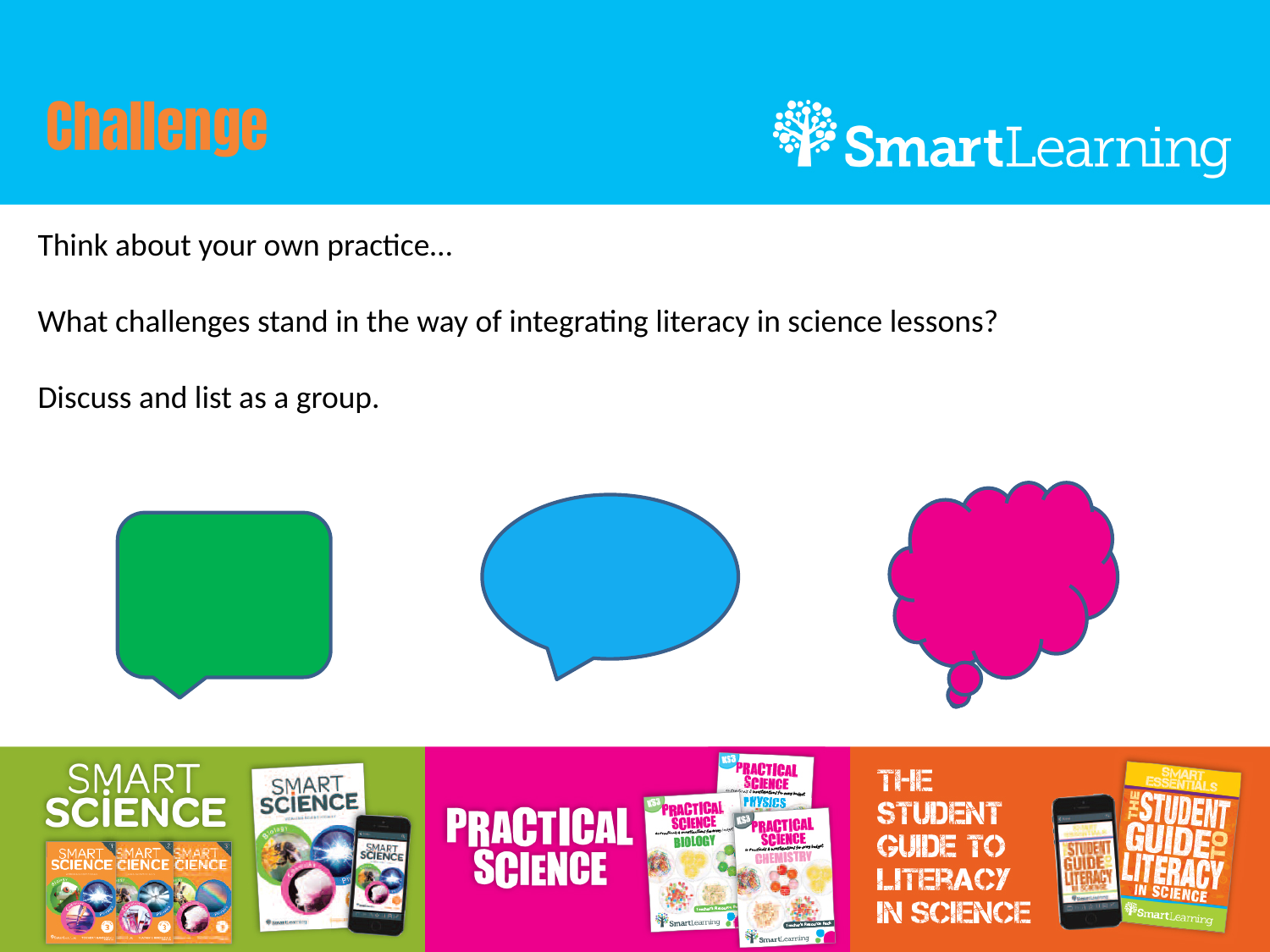

Challenge
Think about your own practice…

What challenges stand in the way of integrating literacy in science lessons?

Discuss and list as a group.